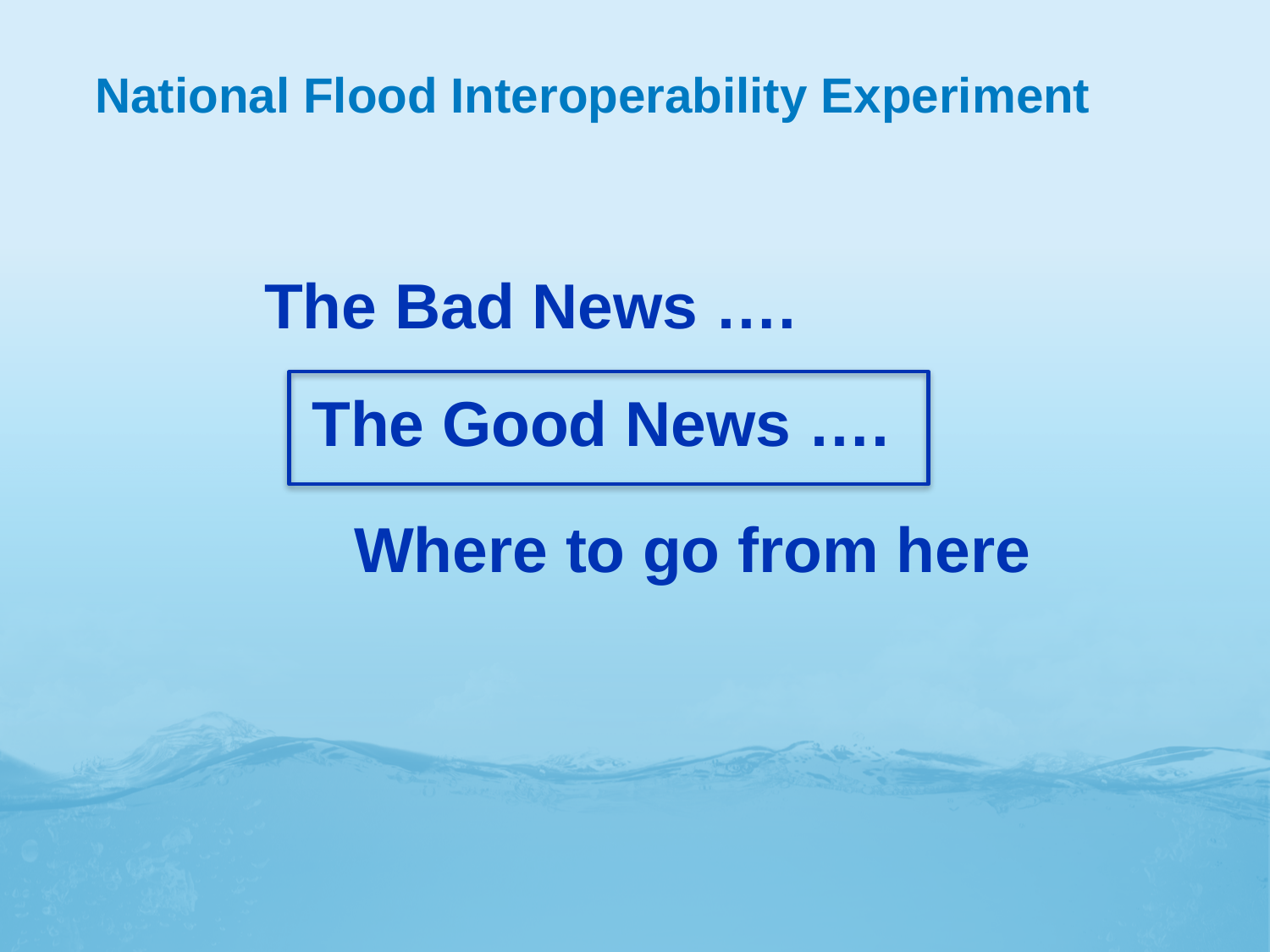

# National Flood Interoperability Experiment
The Bad News ….

The Good News ….
Where to go from here